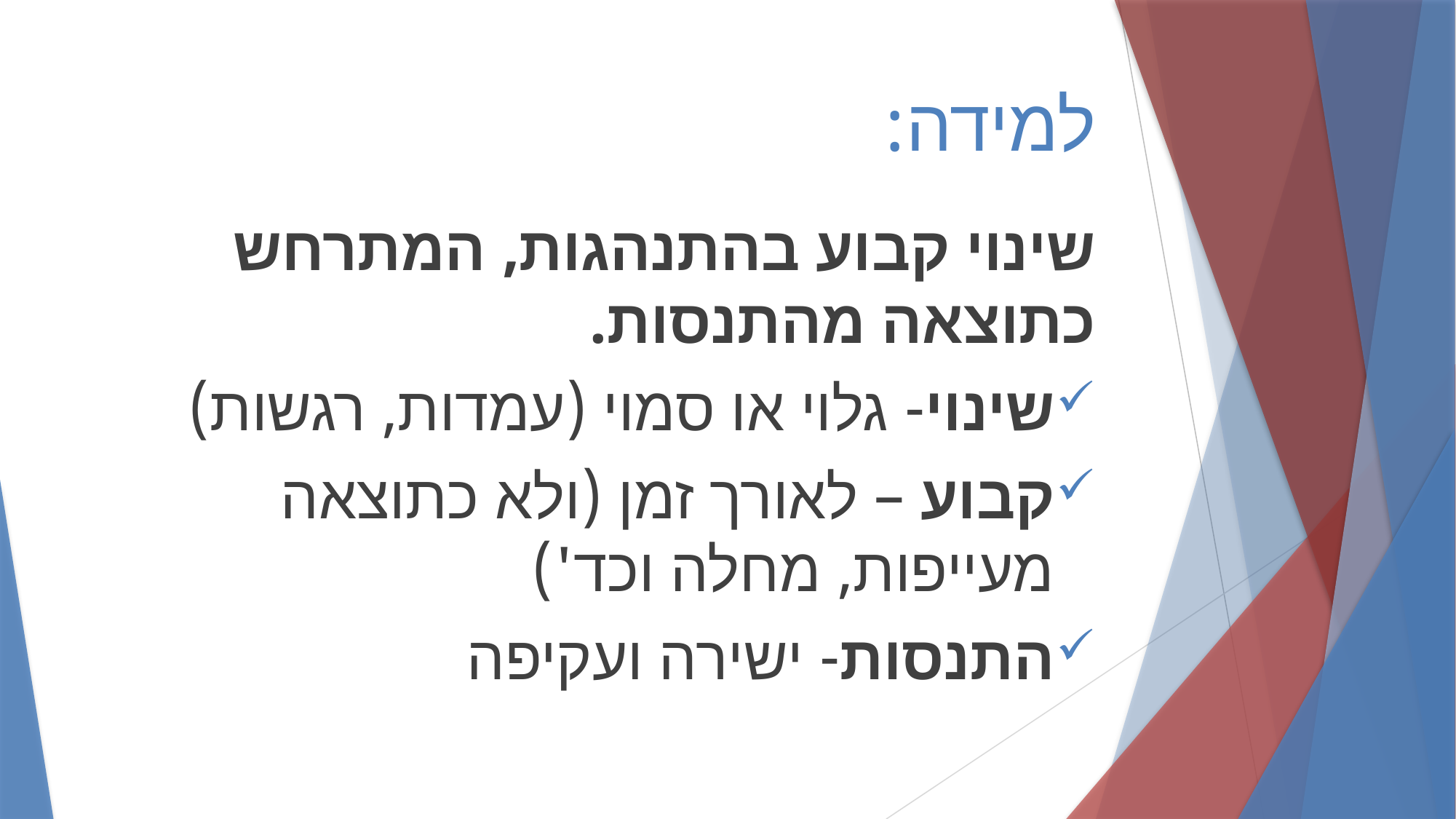

# למידה:
שינוי קבוע בהתנהגות, המתרחש כתוצאה מהתנסות.
שינוי- גלוי או סמוי (עמדות, רגשות)
קבוע – לאורך זמן (ולא כתוצאה מעייפות, מחלה וכד')
התנסות- ישירה ועקיפה